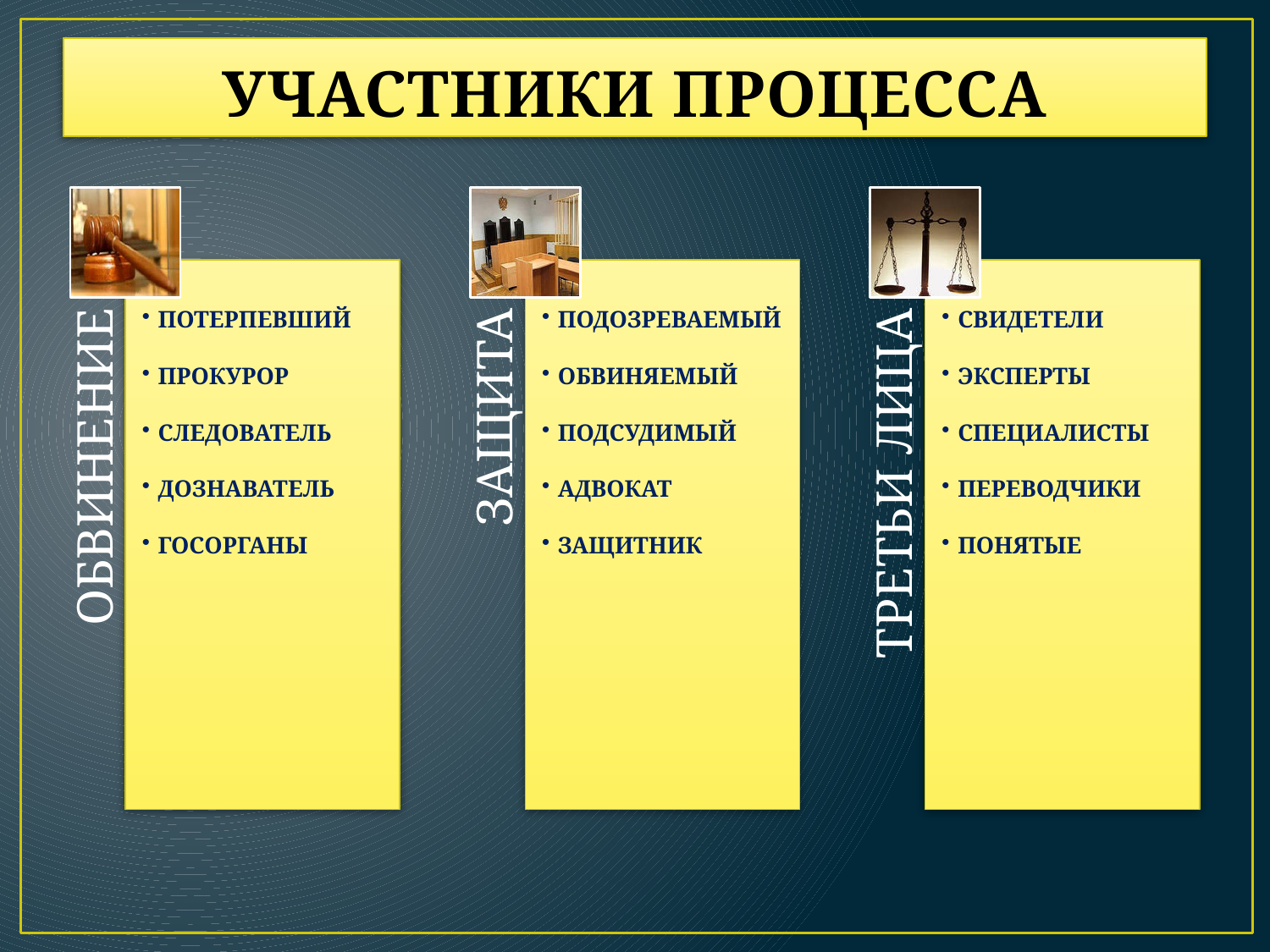

# УЧАСТНИКИ ПРОЦЕССА
ОБВИНЕНИЕ
ПОТЕРПЕВШИЙ

ПРОКУРОР

СЛЕДОВАТЕЛЬ

ДОЗНАВАТЕЛЬ

ГОСОРГАНЫ
ЗАЩИТА
ПОДОЗРЕВАЕМЫЙ

ОБВИНЯЕМЫЙ

ПОДСУДИМЫЙ

АДВОКАТ

ЗАЩИТНИК
ТРЕТЬИ ЛИЦА
СВИДЕТЕЛИ

ЭКСПЕРТЫ

СПЕЦИАЛИСТЫ

ПЕРЕВОДЧИКИ

ПОНЯТЫЕ